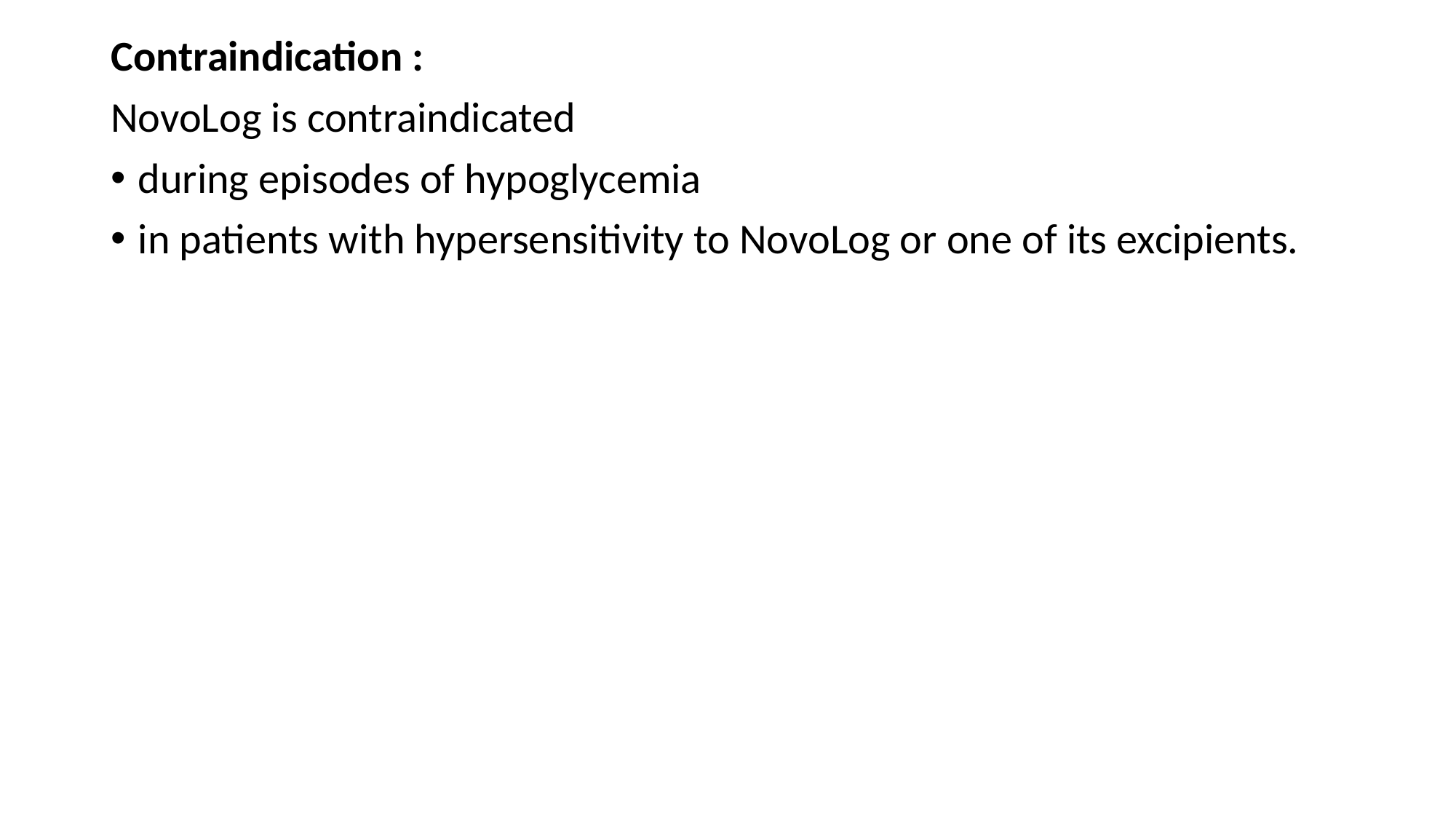

Contraindication :
NovoLog is contraindicated
during episodes of hypoglycemia
in patients with hypersensitivity to NovoLog or one of its excipients.